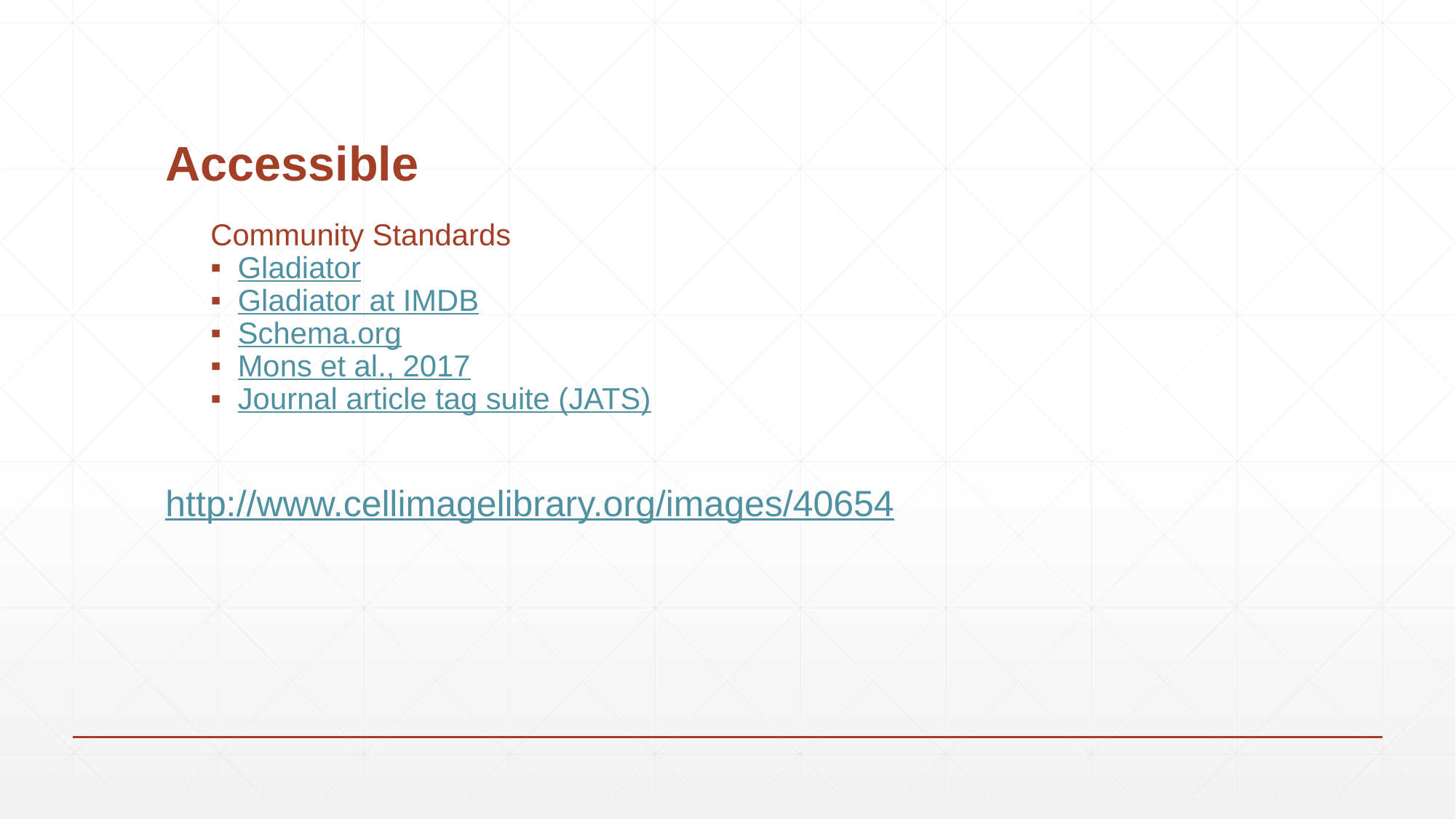

# Accessible
Community Standards
Gladiator
Gladiator at IMDB
Schema.org
Mons et al., 2017
Journal article tag suite (JATS)
http://www.cellimagelibrary.org/images/40654